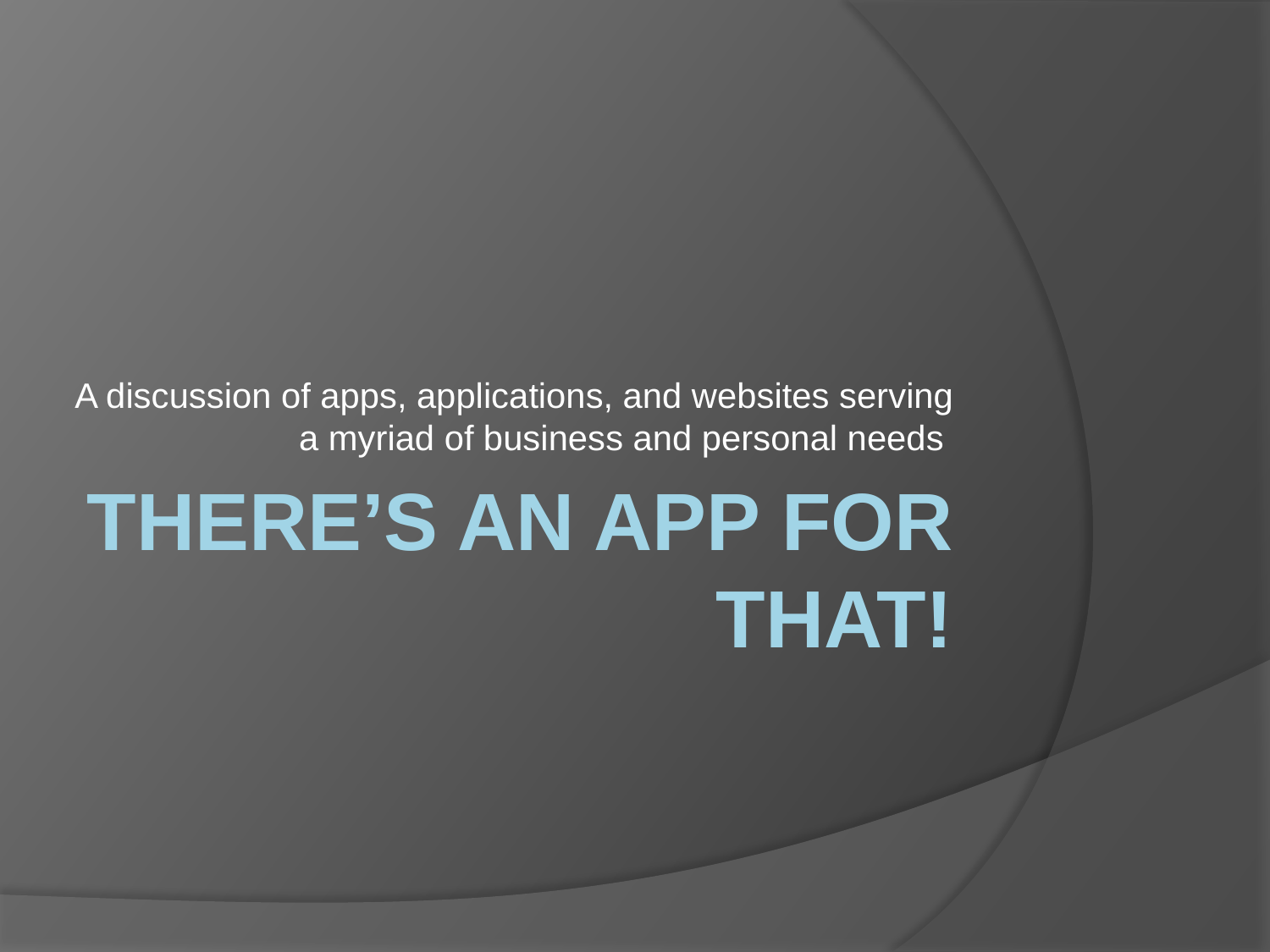

A discussion of apps, applications, and websites serving a myriad of business and personal needs
# There’s an App for That!